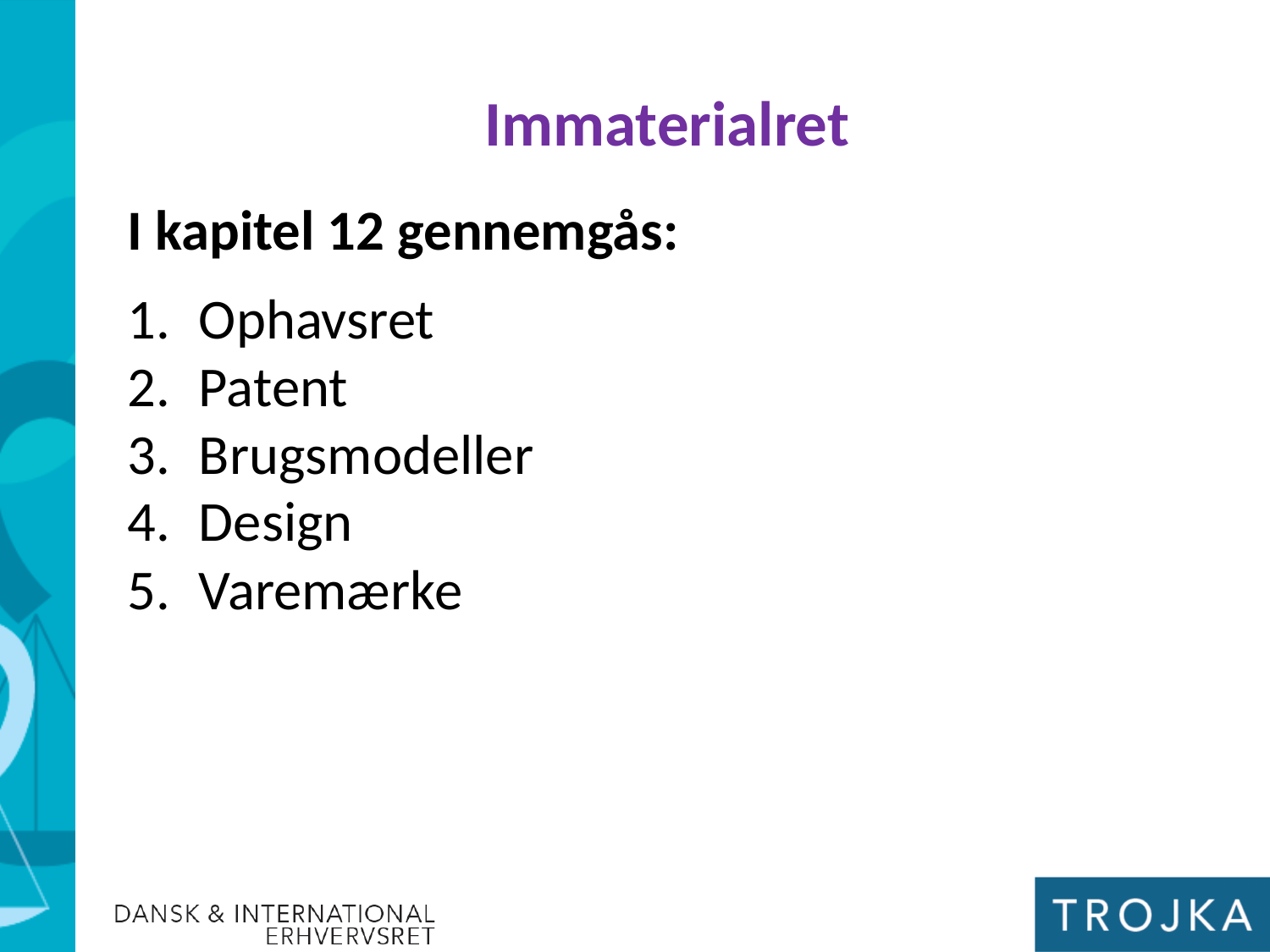

Immaterialret

I kapitel 12 gennemgås:

Ophavsret
Patent
Brugsmodeller
Design
Varemærke